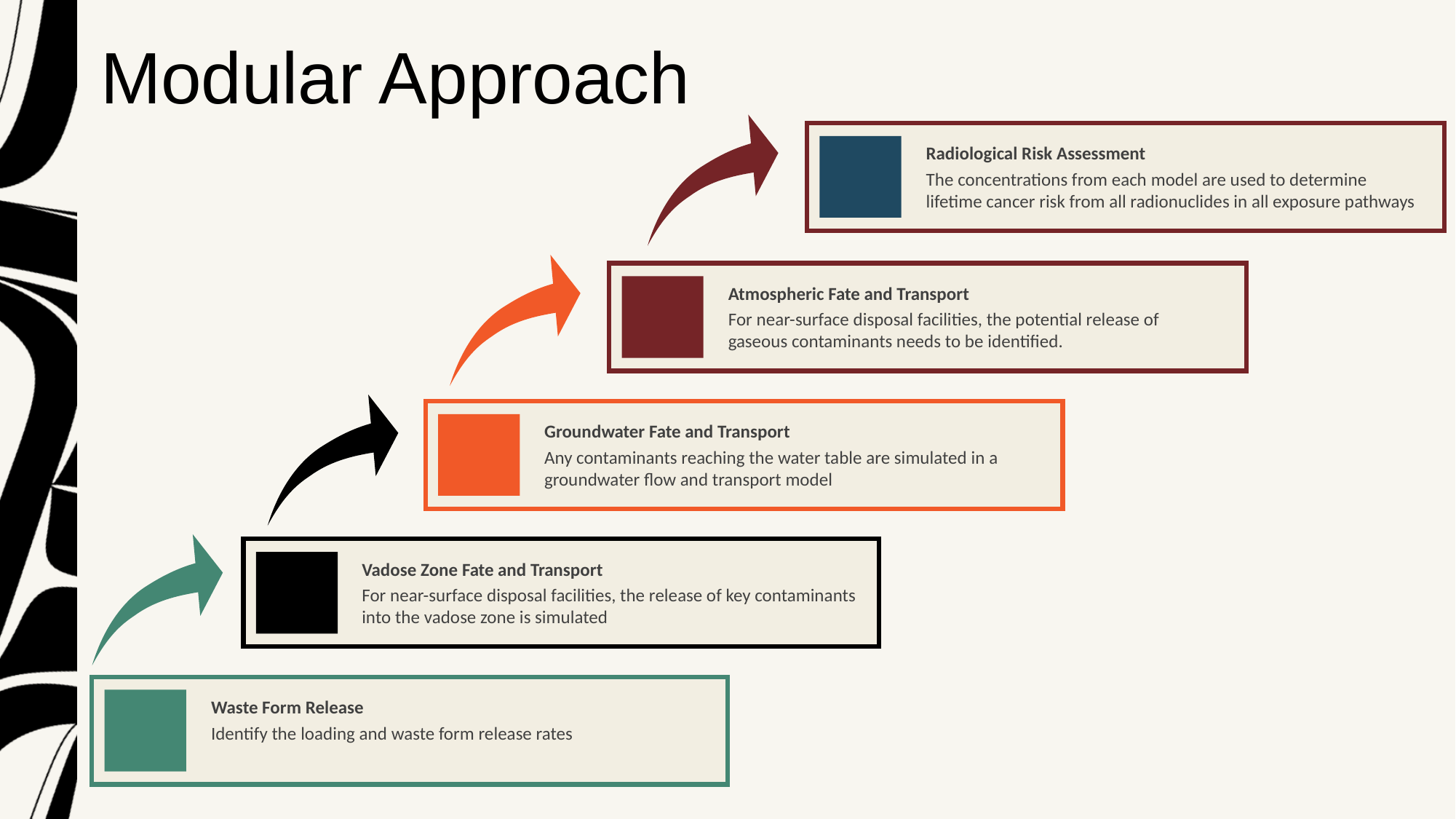

# Modular Approach

Radiological Risk Assessment
The concentrations from each model are used to determine  lifetime cancer risk from all radionuclides in all exposure pathways

Atmospheric Fate and Transport
For near-surface disposal facilities, the potential release of gaseous contaminants needs to be identified.

Groundwater Fate and Transport
Any contaminants reaching the water table are simulated in a groundwater flow and transport model

Vadose Zone Fate and Transport
For near-surface disposal facilities, the release of key contaminants into the vadose zone is simulated

Waste Form Release
Identify the loading and waste form release rates